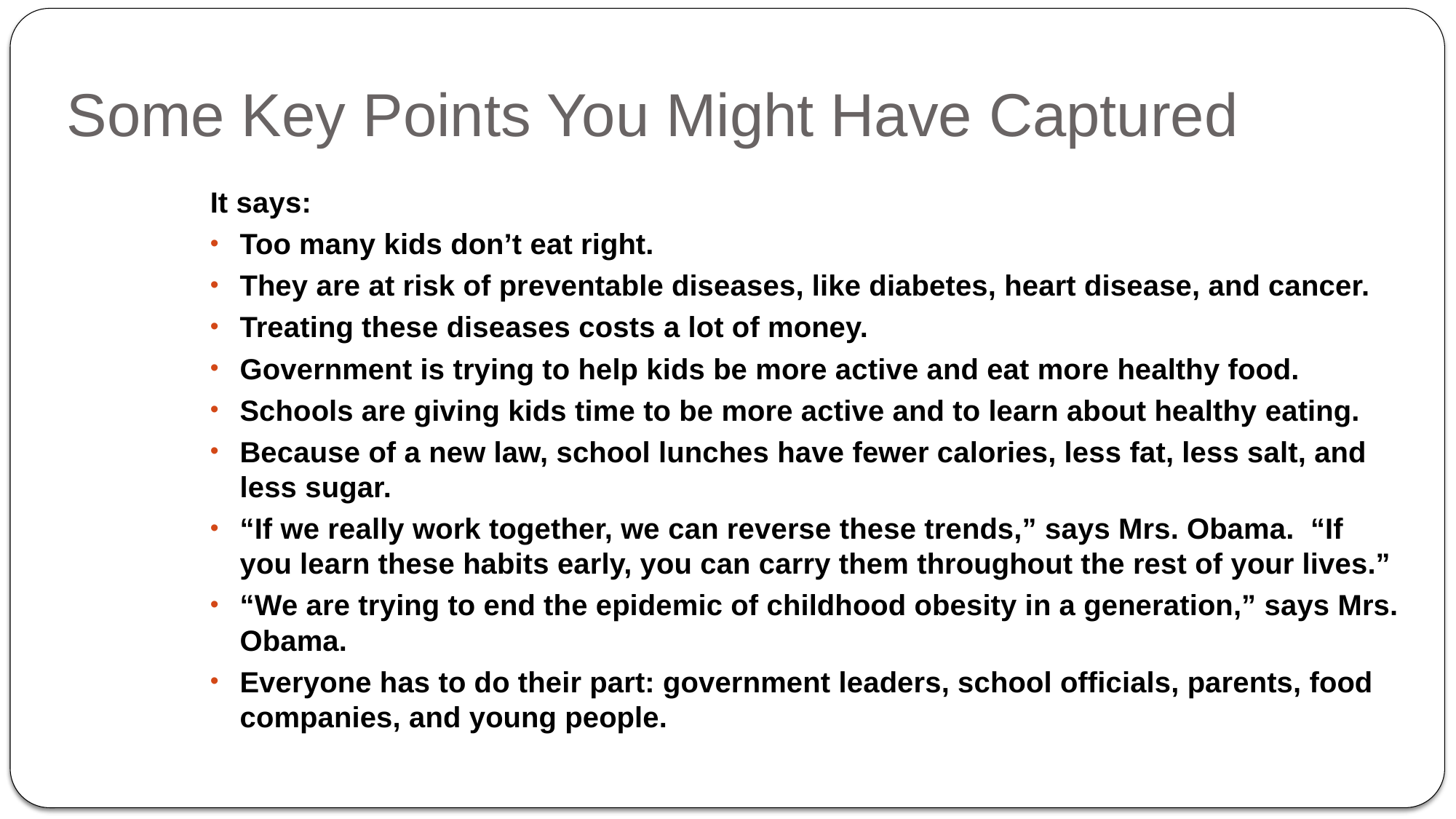

# Some Key Points You Might Have Captured
It says:
Too many kids don’t eat right.
They are at risk of preventable diseases, like diabetes, heart disease, and cancer.
Treating these diseases costs a lot of money.
Government is trying to help kids be more active and eat more healthy food.
Schools are giving kids time to be more active and to learn about healthy eating.
Because of a new law, school lunches have fewer calories, less fat, less salt, and less sugar.
“If we really work together, we can reverse these trends,” says Mrs. Obama.  “If you learn these habits early, you can carry them throughout the rest of your lives.”
“We are trying to end the epidemic of childhood obesity in a generation,” says Mrs. Obama.
Everyone has to do their part: government leaders, school officials, parents, food companies, and young people.